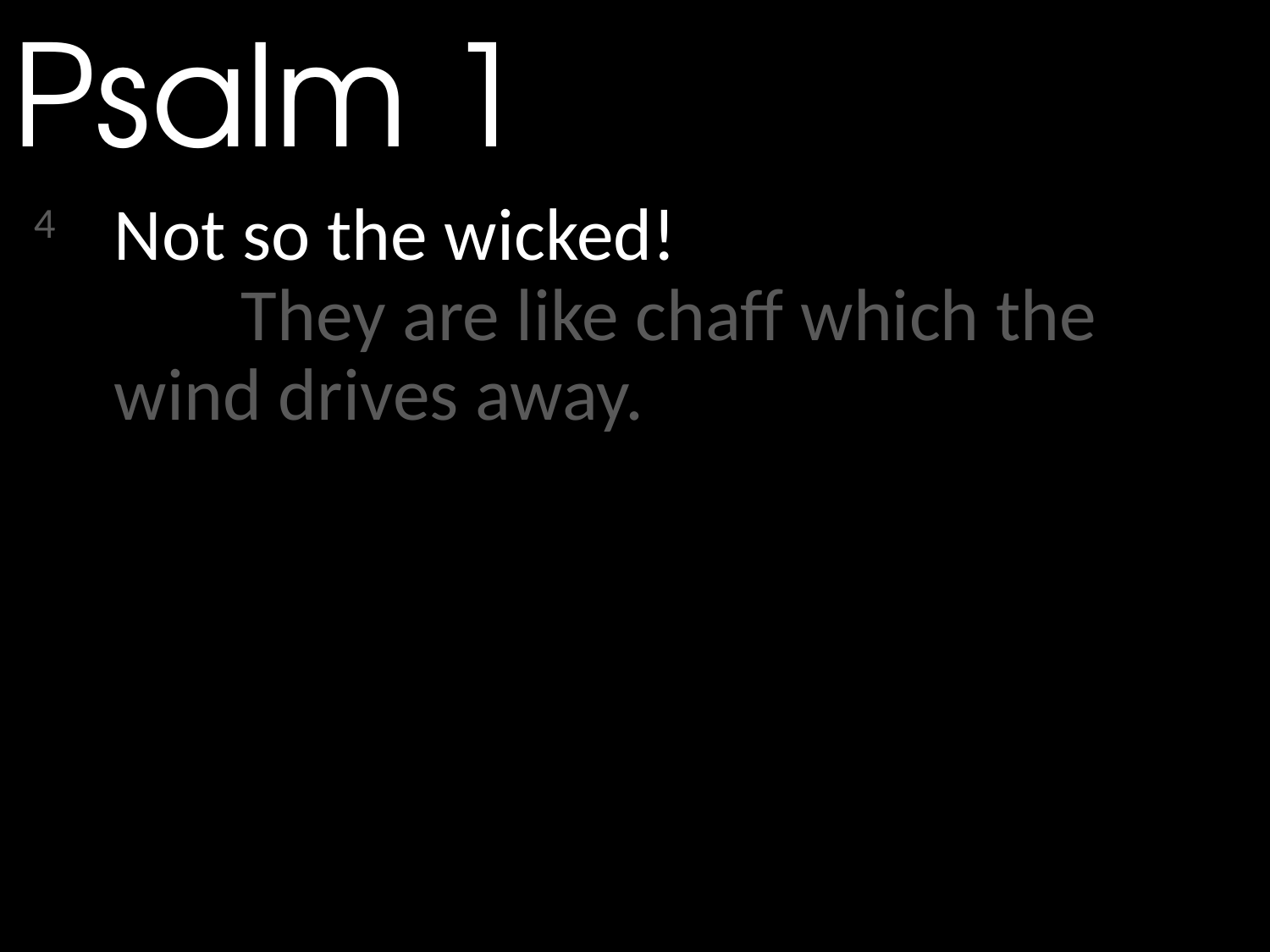

Psalm 1
4 	Not so the wicked!
		They are like chaff which the wind drives away.